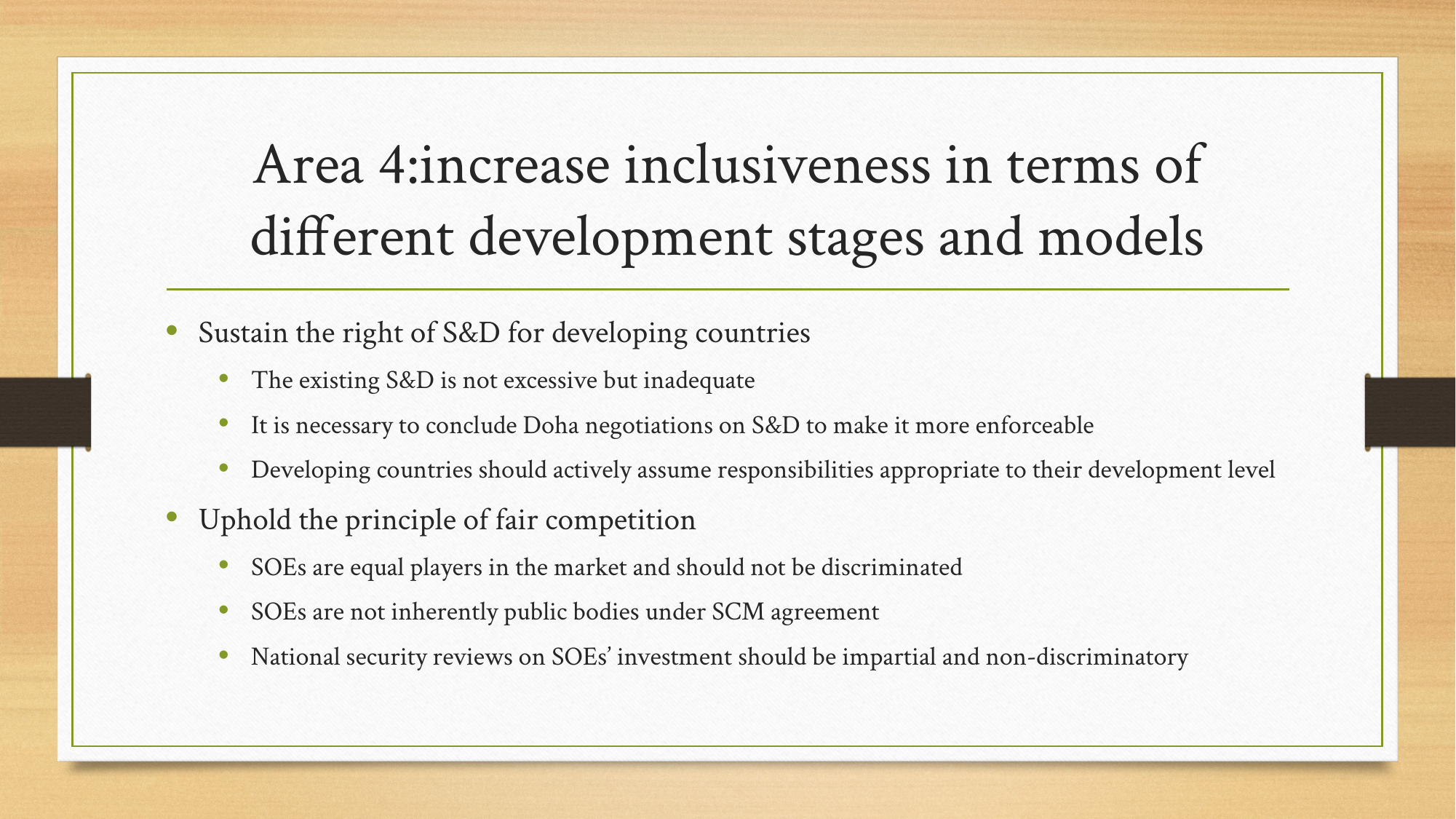

# Area 4:increase inclusiveness in terms of different development stages and models
Sustain the right of S&D for developing countries
The existing S&D is not excessive but inadequate
It is necessary to conclude Doha negotiations on S&D to make it more enforceable
Developing countries should actively assume responsibilities appropriate to their development level
Uphold the principle of fair competition
SOEs are equal players in the market and should not be discriminated
SOEs are not inherently public bodies under SCM agreement
National security reviews on SOEs’ investment should be impartial and non-discriminatory